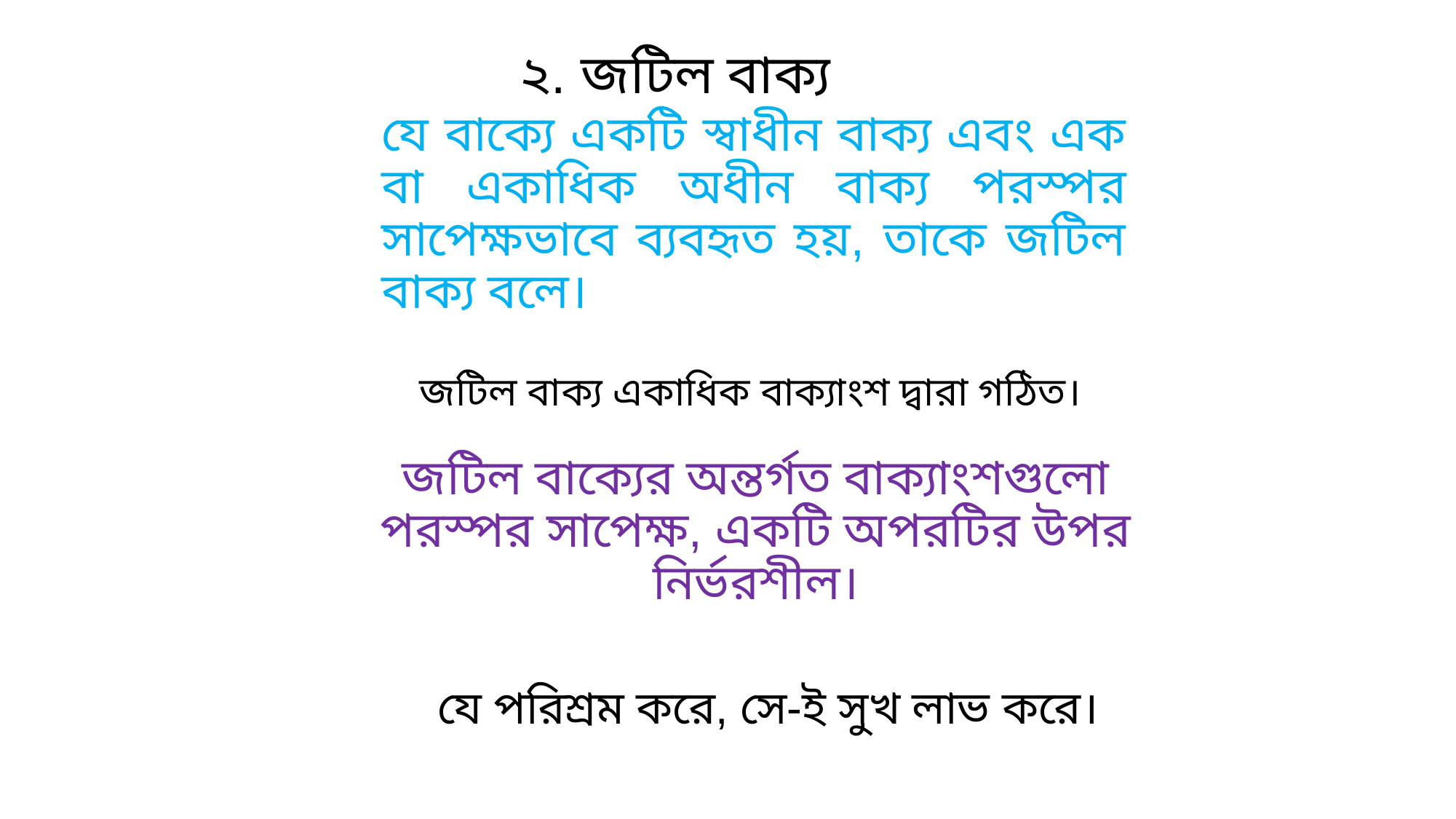

২. জটিল বাক্য
যে বাক্যে একটি স্বাধীন বাক্য এবং এক বা একাধিক অধীন বাক্য পরস্পর সাপেক্ষভাবে ব্যবহৃত হয়, তাকে জটিল বাক্য বলে।
জটিল বাক্য একাধিক বাক্যাংশ দ্বারা গঠিত।
জটিল বাক্যের অন্তর্গত বাক্যাংশগুলো পরস্পর সাপেক্ষ, একটি অপরটির উপর নির্ভরশীল।
যে পরিশ্রম করে, সে-ই সুখ লাভ করে।